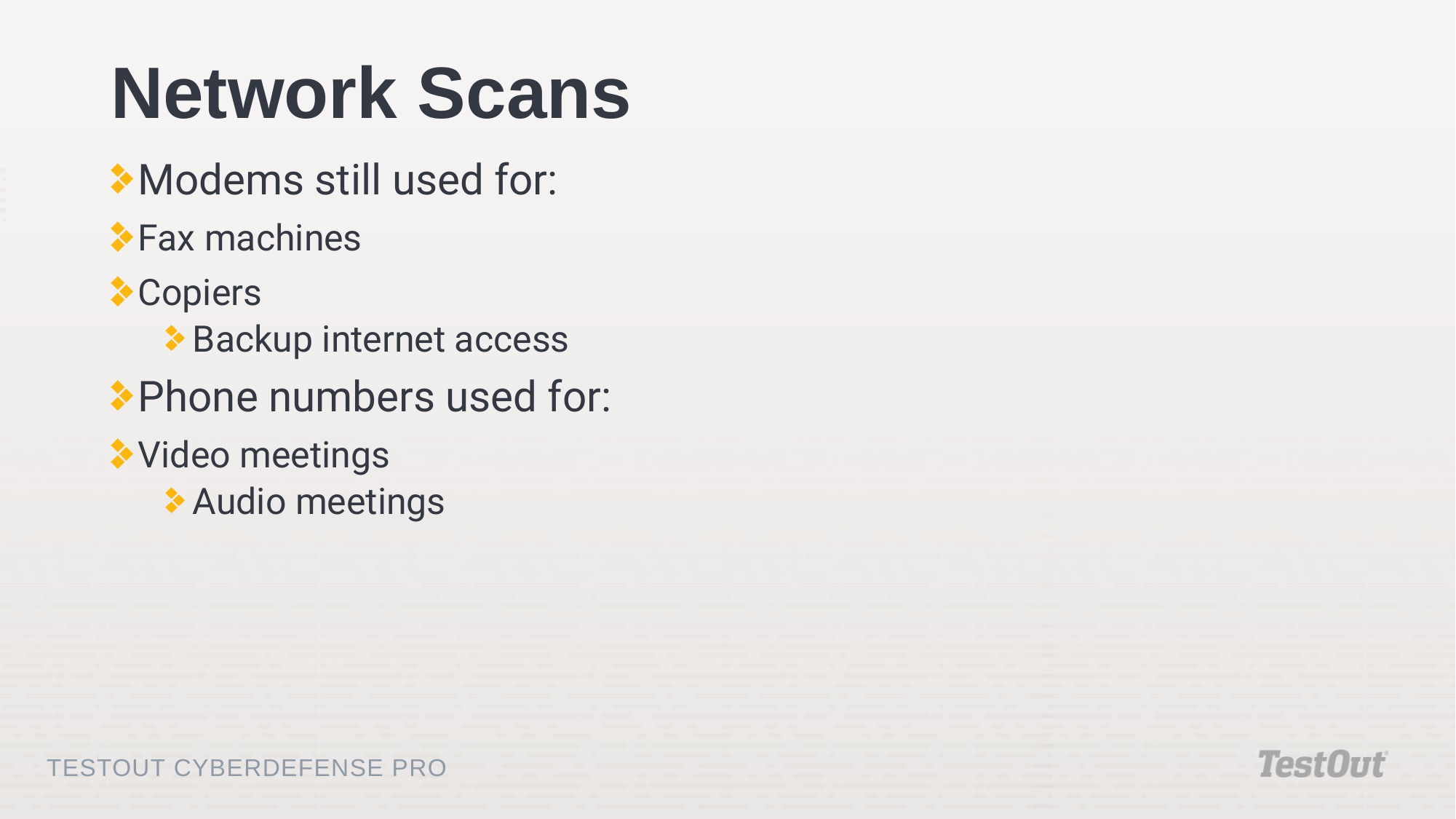

# Network Scans
Modems still used for:
Fax machines
Copiers
Backup internet access
Phone numbers used for:
Video meetings
Audio meetings
TestOut CyberDefense Pro